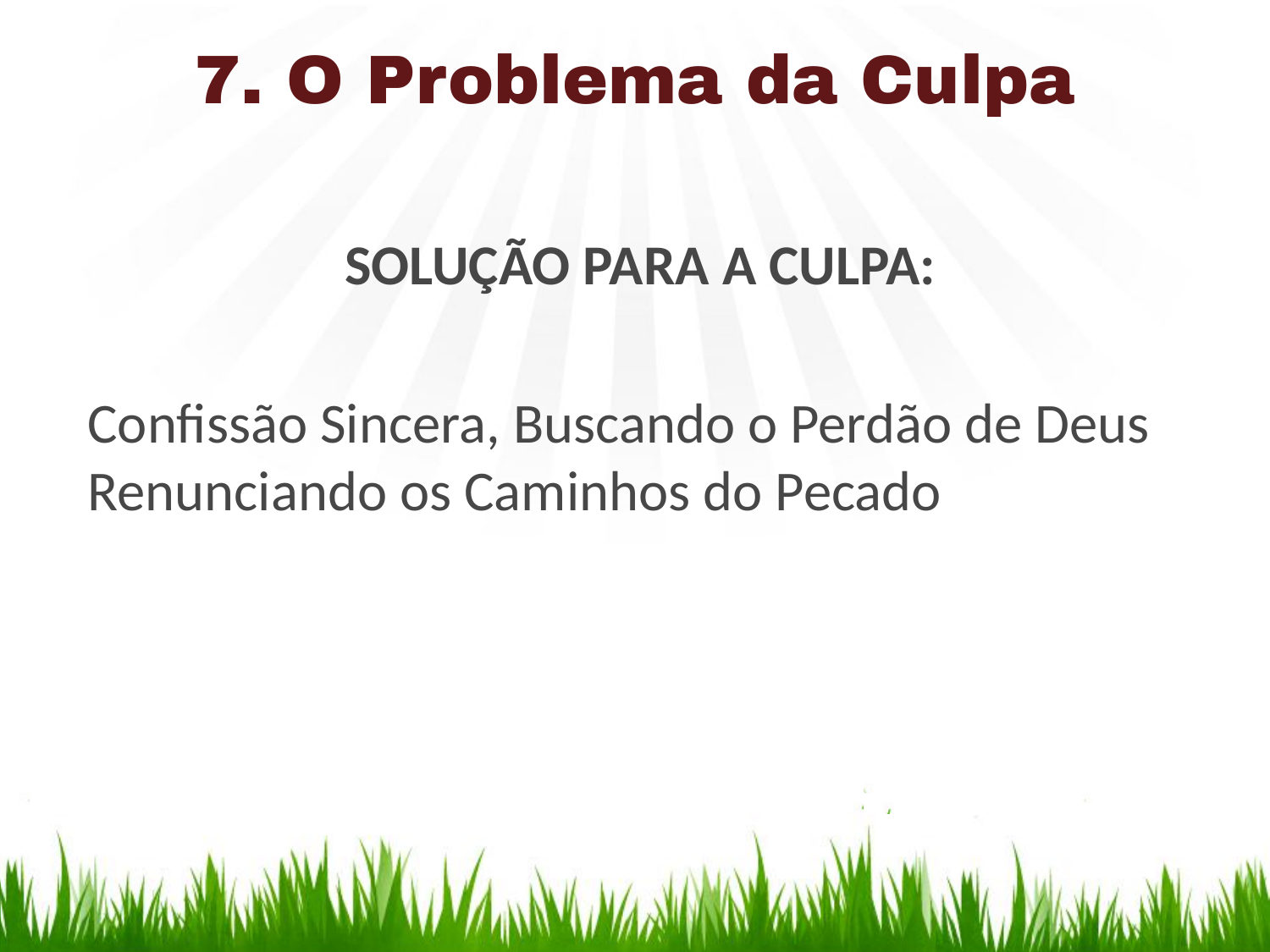

# 7. O Problema da Culpa
SOLUÇÃO PARA A CULPA:

Confissão Sincera, Buscando o Perdão de Deus Renunciando os Caminhos do Pecado